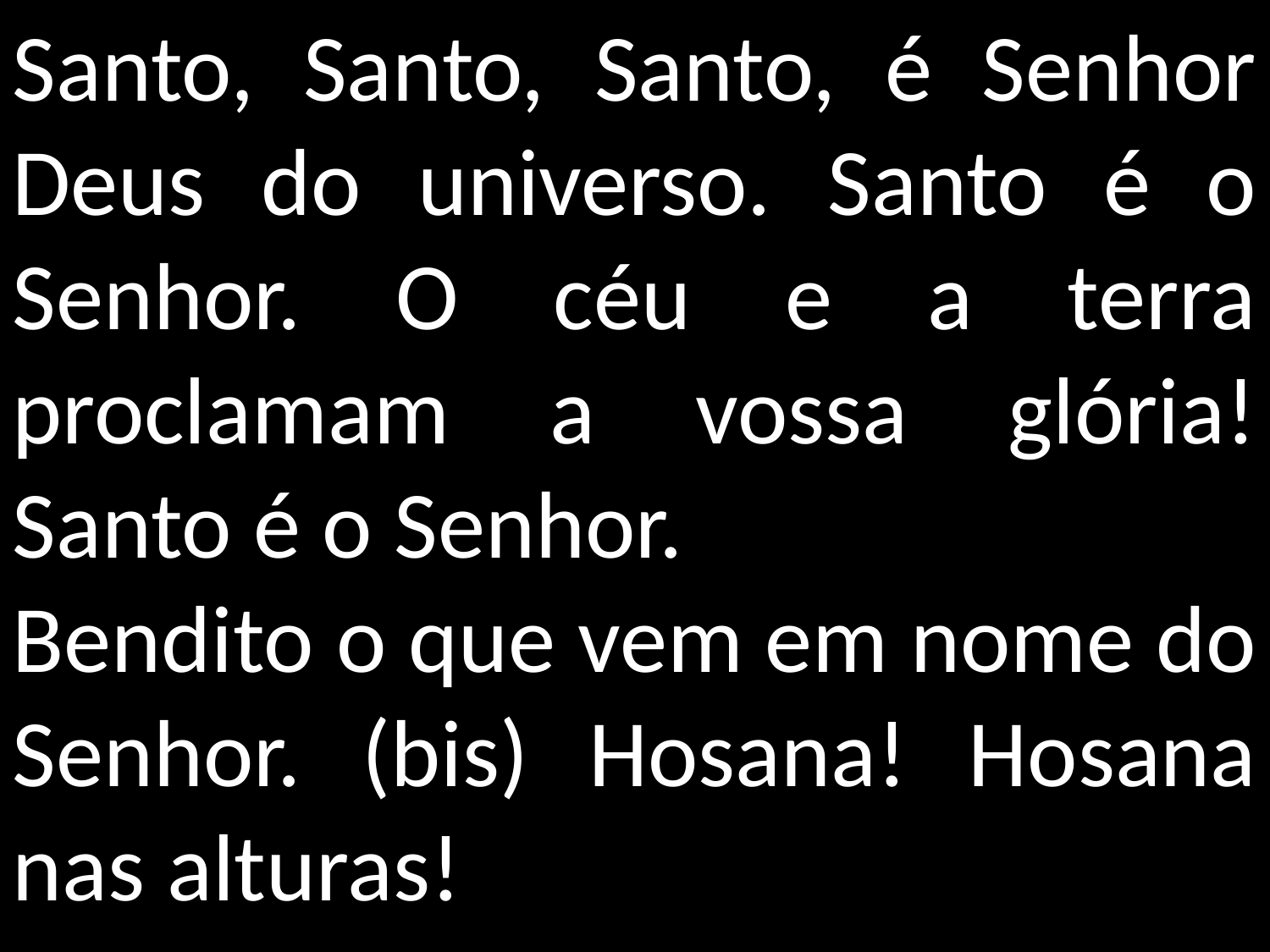

Santo, Santo, Santo, é Senhor Deus do universo. Santo é o Senhor. O céu e a terra proclamam a vossa glória! Santo é o Senhor.
Bendito o que vem em nome do Senhor. (bis) Hosana! Hosana nas alturas!